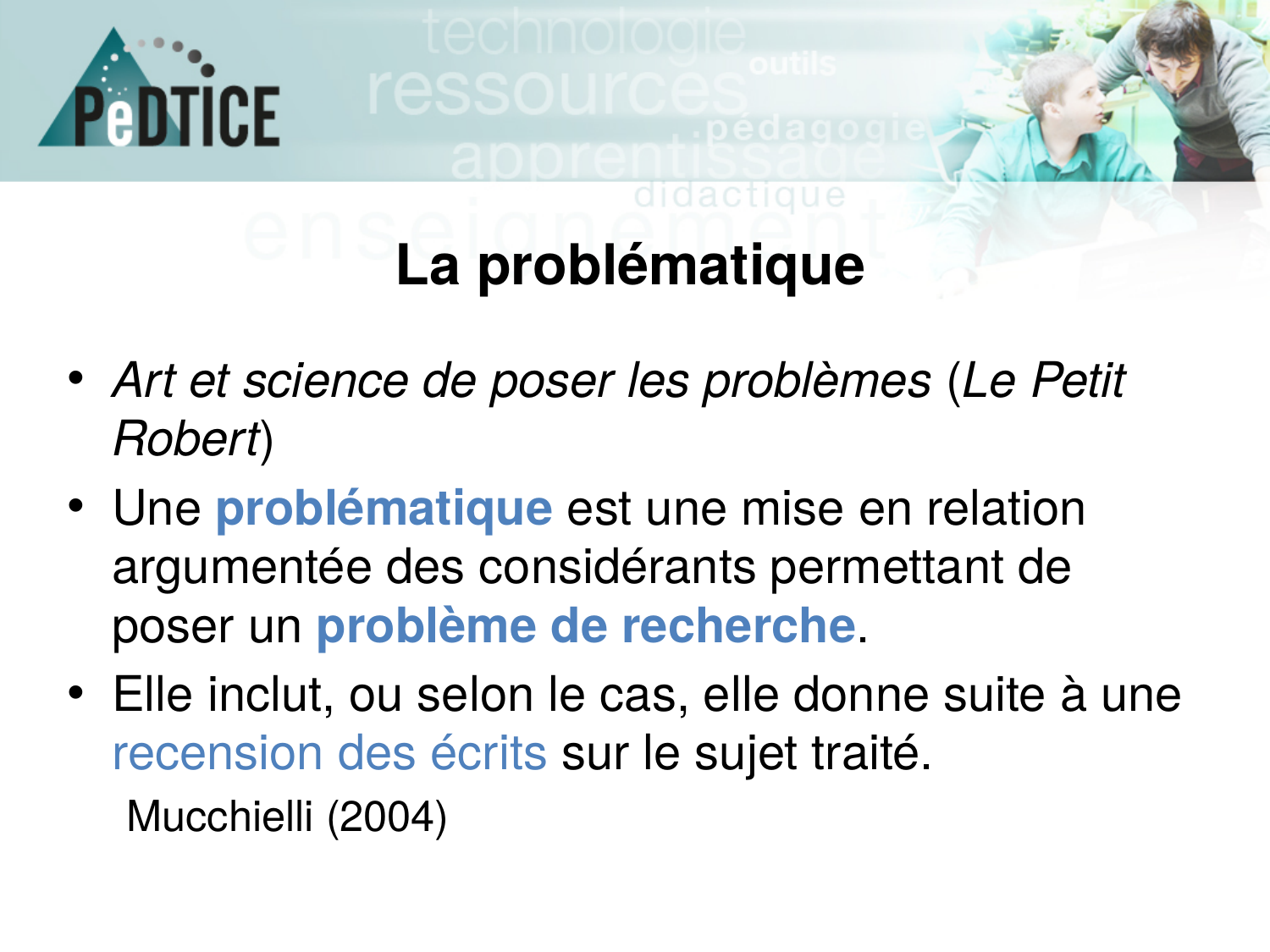

# La problématique
Art et science de poser les problèmes (Le Petit Robert)
Une problématique est une mise en relation argumentée des considérants permettant de poser un problème de recherche.
Elle inclut, ou selon le cas, elle donne suite à une recension des écrits sur le sujet traité.
Mucchielli (2004)